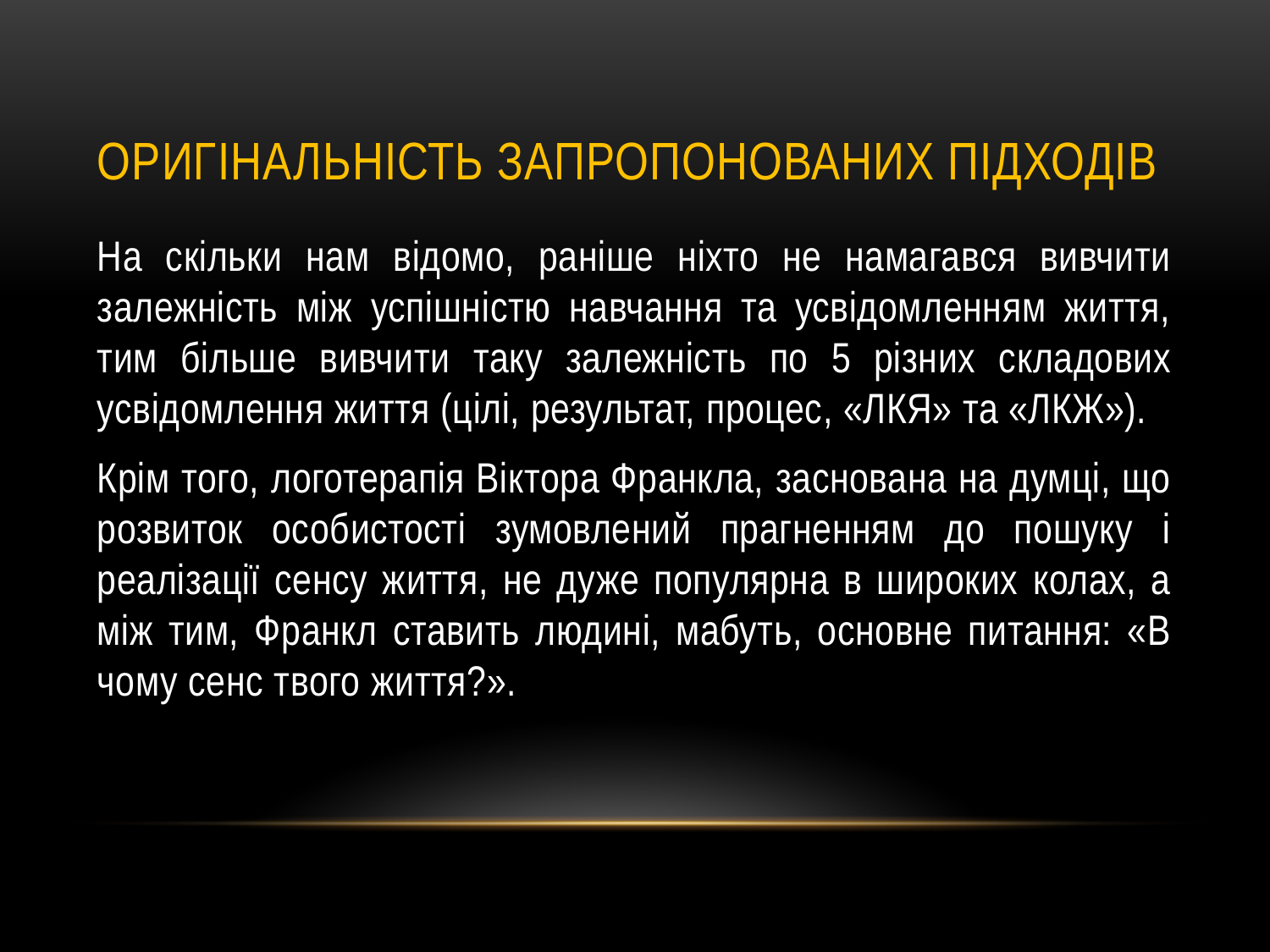

# Оригінальність запропонованих підходів
На скільки нам відомо, раніше ніхто не намагався вивчити залежність між успішністю навчання та усвідомленням життя, тим більше вивчити таку залежність по 5 різних складових усвідомлення життя (цілі, результат, процес, «ЛКЯ» та «ЛКЖ»).
Крім того, логотерапія Віктора Франкла, заснована на думці, що розвиток особистості зумовлений прагненням до пошуку і реалізації сенсу життя, не дуже популярна в широких колах, а між тим, Франкл ставить людині, мабуть, основне питання: «В чому сенс твого життя?».